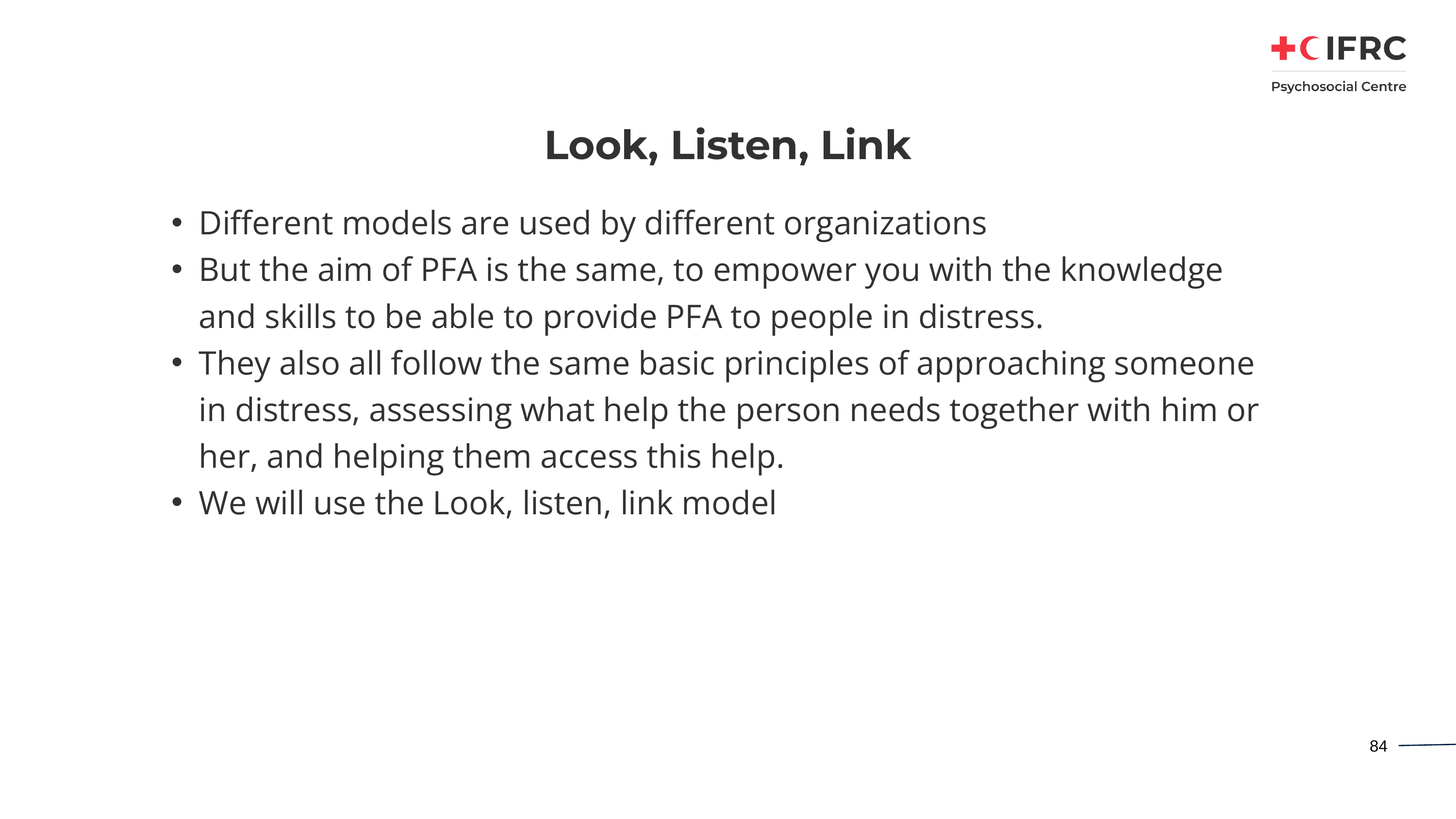

# Look, Listen, Link
Different models are used by different organizations
But the aim of PFA is the same, to empower you with the knowledge and skills to be able to provide PFA to people in distress.
They also all follow the same basic principles of approaching someone in distress, assessing what help the person needs together with him or her, and helping them access this help.
We will use the Look, listen, link model